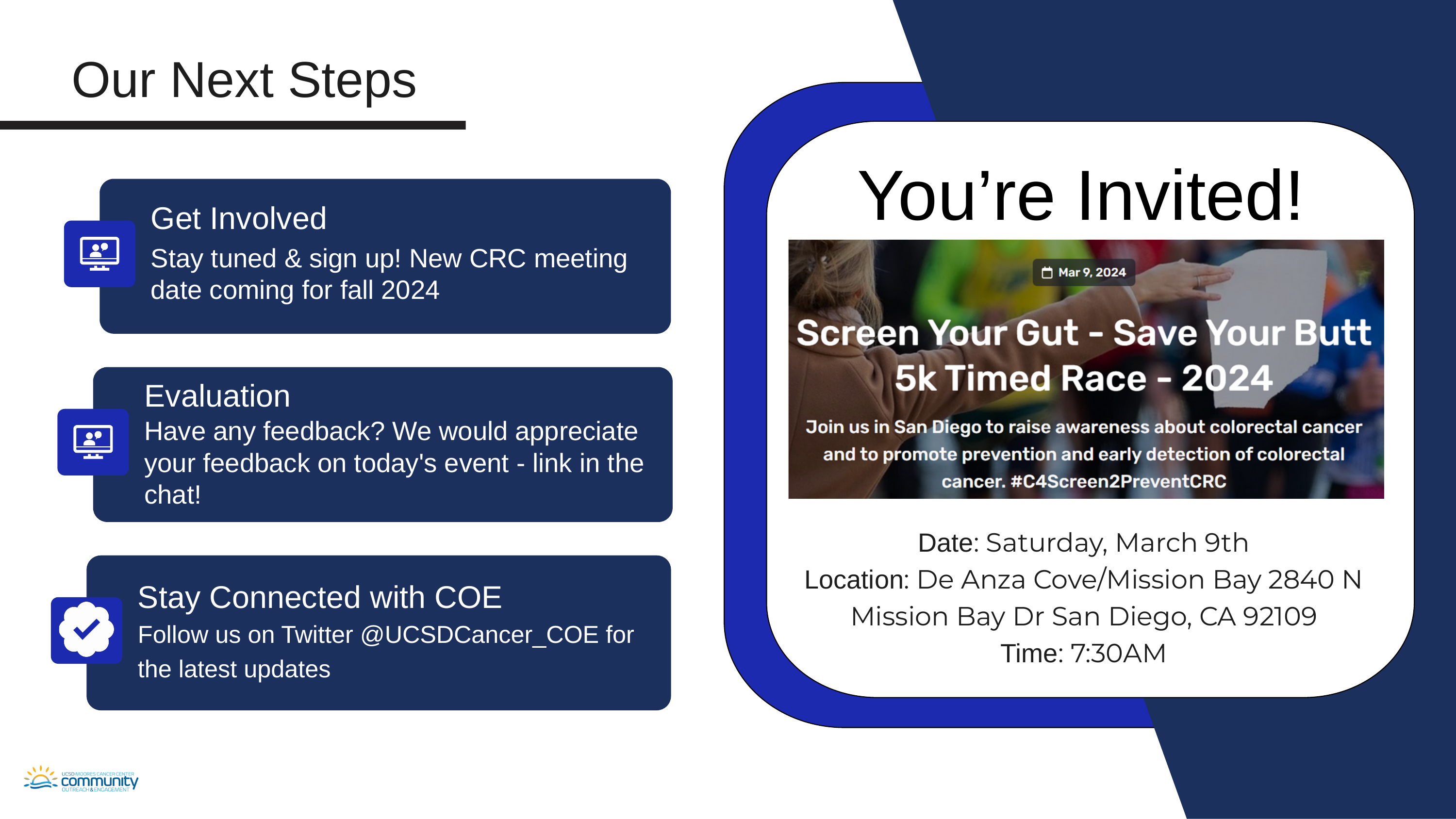

Our Next Steps

You’re Invited!

Get Involved

Stay tuned & sign up! New CRC meeting date coming for fall 2024

Evaluation

Have any feedback? We would appreciate your feedback on today's event - link in the chat!

Date: Saturday, March 9th
Location: De Anza Cove/Mission Bay 2840 N Mission Bay Dr San Diego, CA 92109
Time: 7:30AM

Stay Connected with COE

Follow us on Twitter @UCSDCancer_COE for the latest updates